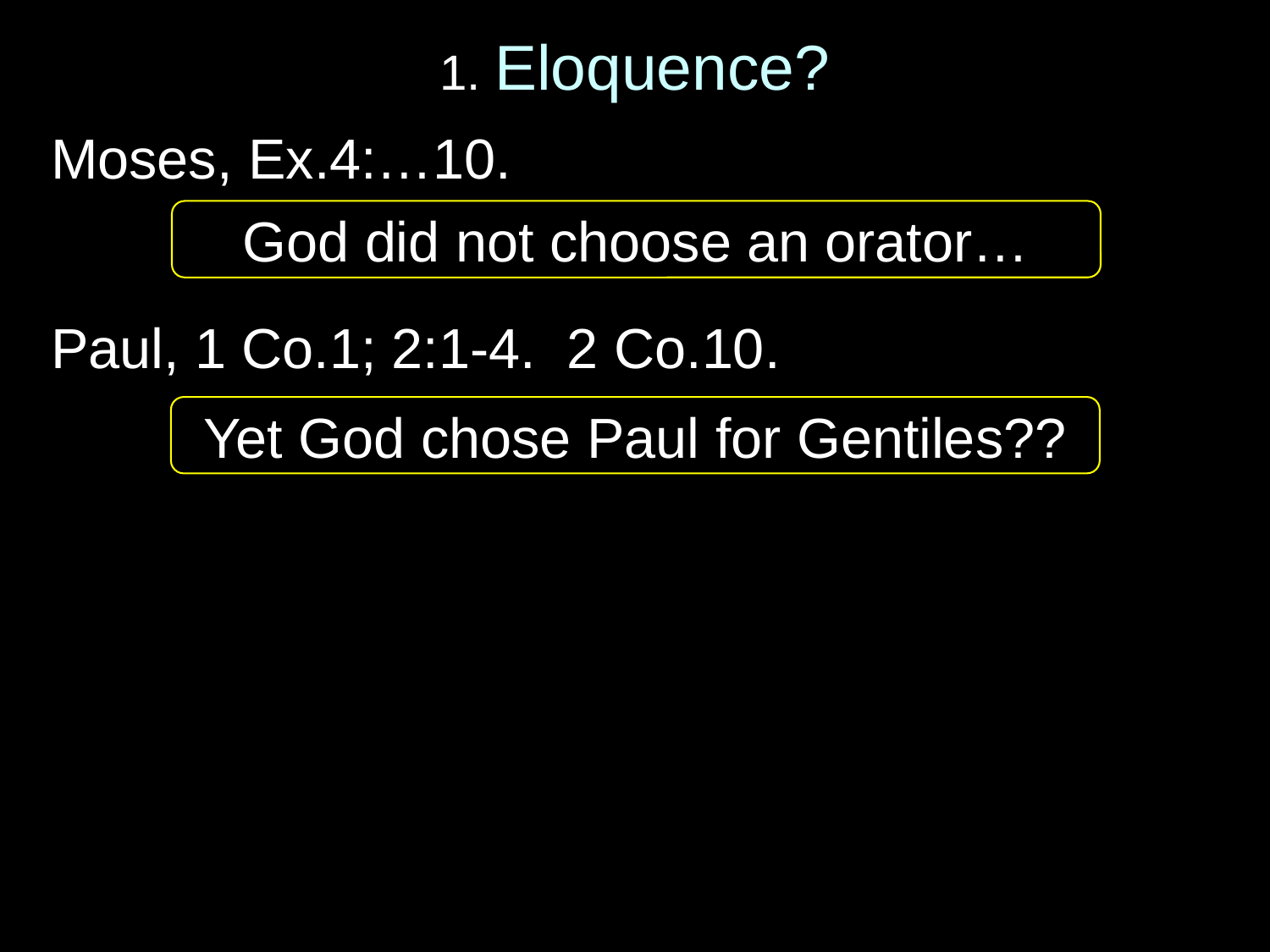

# 1. Eloquence?
Moses, Ex.4:…10.

Paul, 1 Co.1; 2:1-4.  2 Co.10.

God did not choose an orator…

Yet God chose Paul for Gentiles??